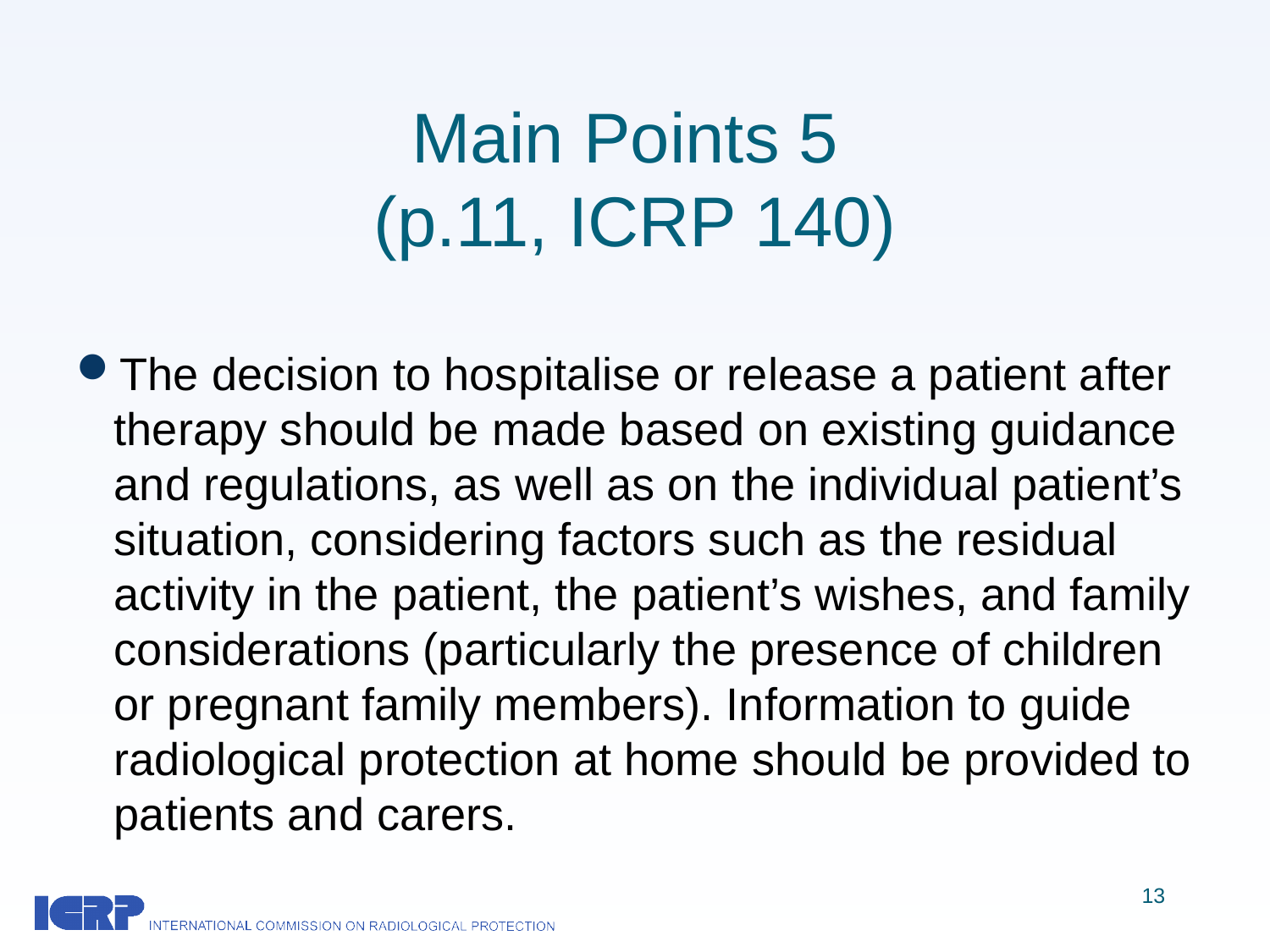

# Main Points 5 (p.11, ICRP 140)
The decision to hospitalise or release a patient after therapy should be made based on existing guidance and regulations, as well as on the individual patient’s situation, considering factors such as the residual activity in the patient, the patient’s wishes, and family considerations (particularly the presence of children or pregnant family members). Information to guide radiological protection at home should be provided to patients and carers.
13